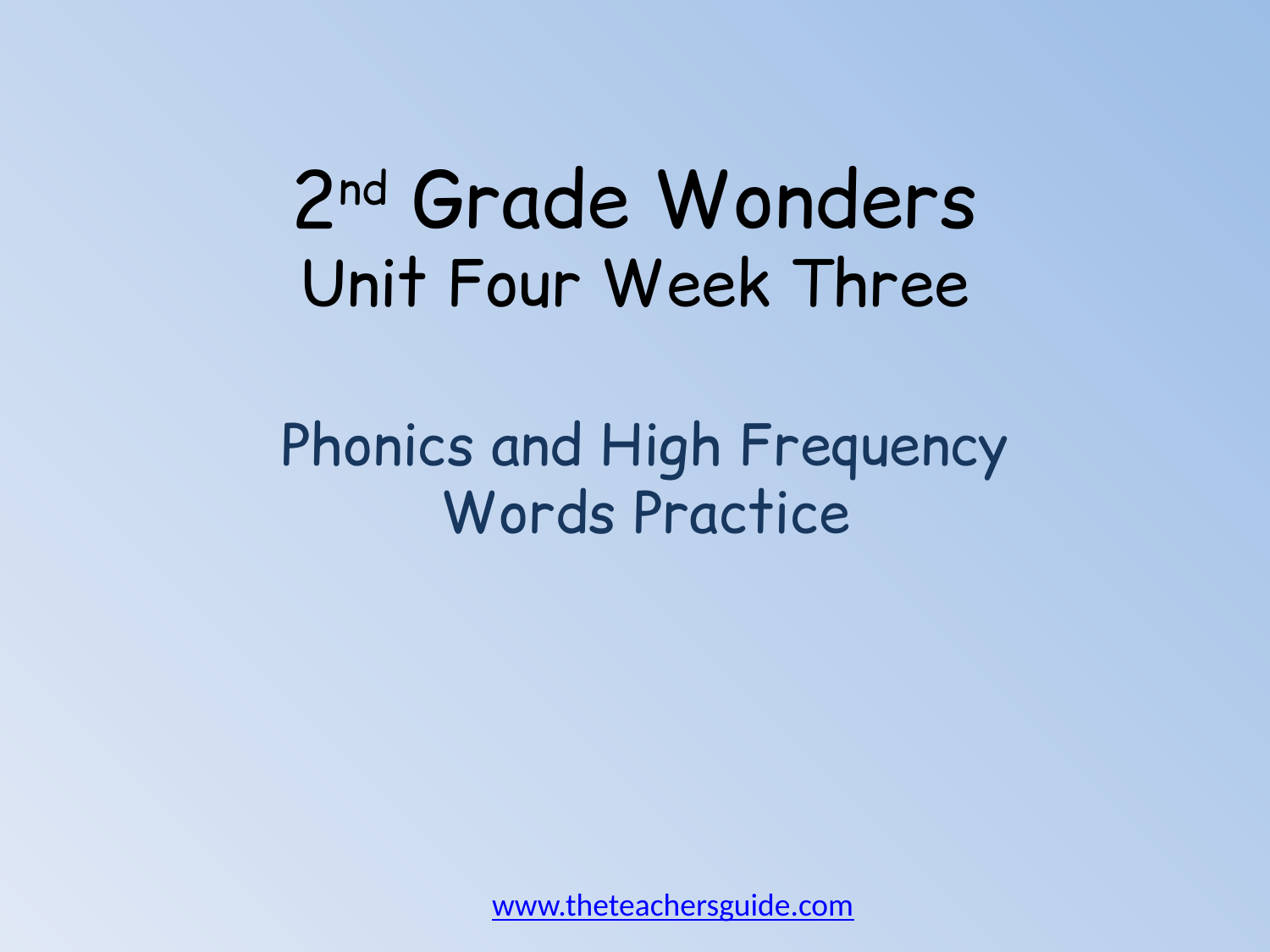

# 2nd Grade Wonders Unit Four Week Three
Phonics and High Frequency Words Practice
www.theteachersguide.com